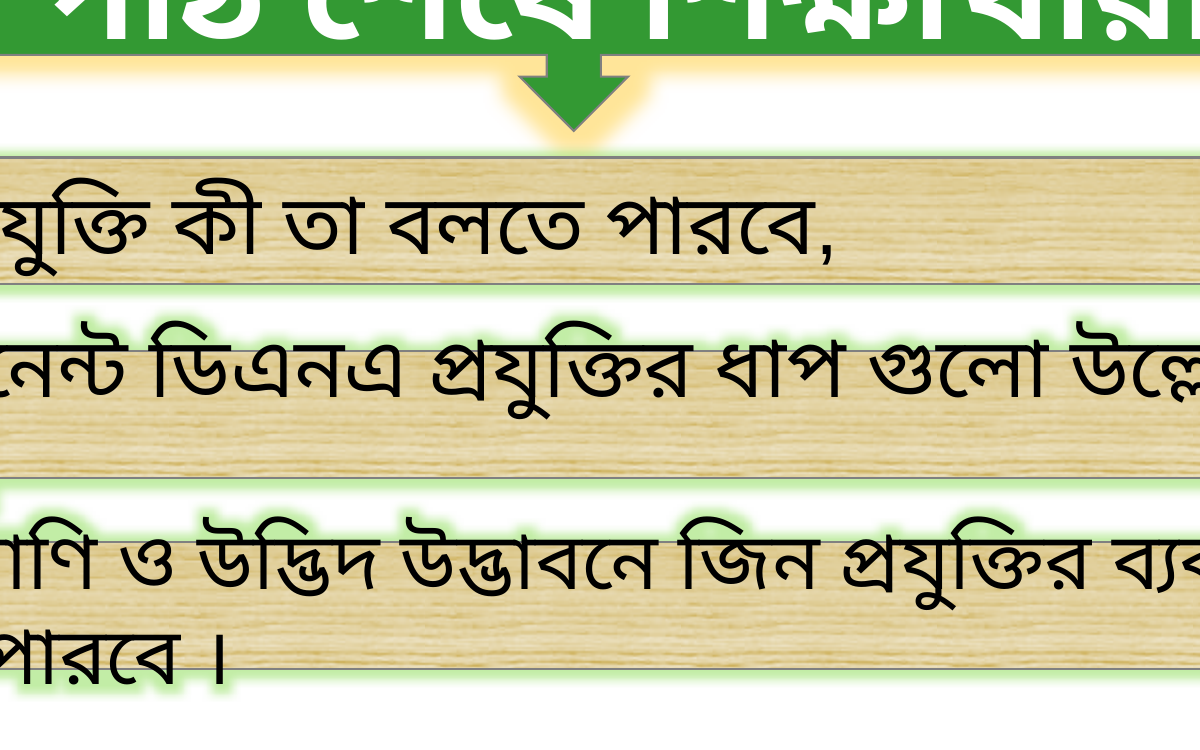

এই পাঠ শেষে শিক্ষার্থীরা…
জীব প্রযুক্তি কী তা বলতে পারবে,
রিকম্বিনেন্ট ডিএনএ প্রযুক্তির ধাপ গুলো উল্লেখ করতে পারবে,
উন্নত প্রাণি ও উদ্ভিদ উদ্ভাবনে জিন প্রযুক্তির ব্যবহার বর্ণনা করতে পারবে ।